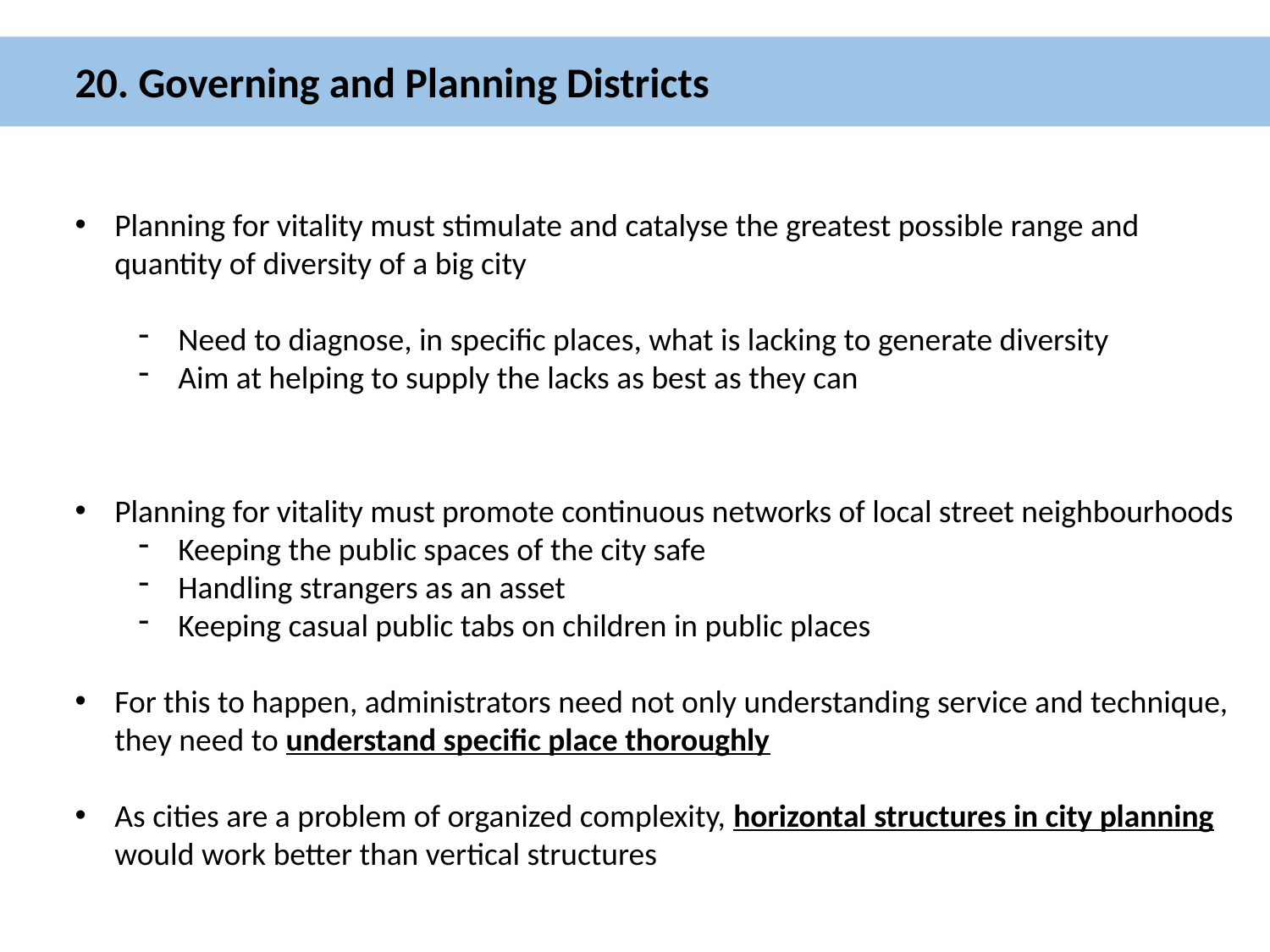

20. Governing and Planning Districts

Planning for vitality must stimulate and catalyse the greatest possible range and quantity of diversity of a big city
Need to diagnose, in specific places, what is lacking to generate diversity
Aim at helping to supply the lacks as best as they can

Planning for vitality must promote continuous networks of local street neighbourhoods
Keeping the public spaces of the city safe
Handling strangers as an asset
Keeping casual public tabs on children in public places

For this to happen, administrators need not only understanding service and technique, they need to understand specific place thoroughly

As cities are a problem of organized complexity, horizontal structures in city planning would work better than vertical structures